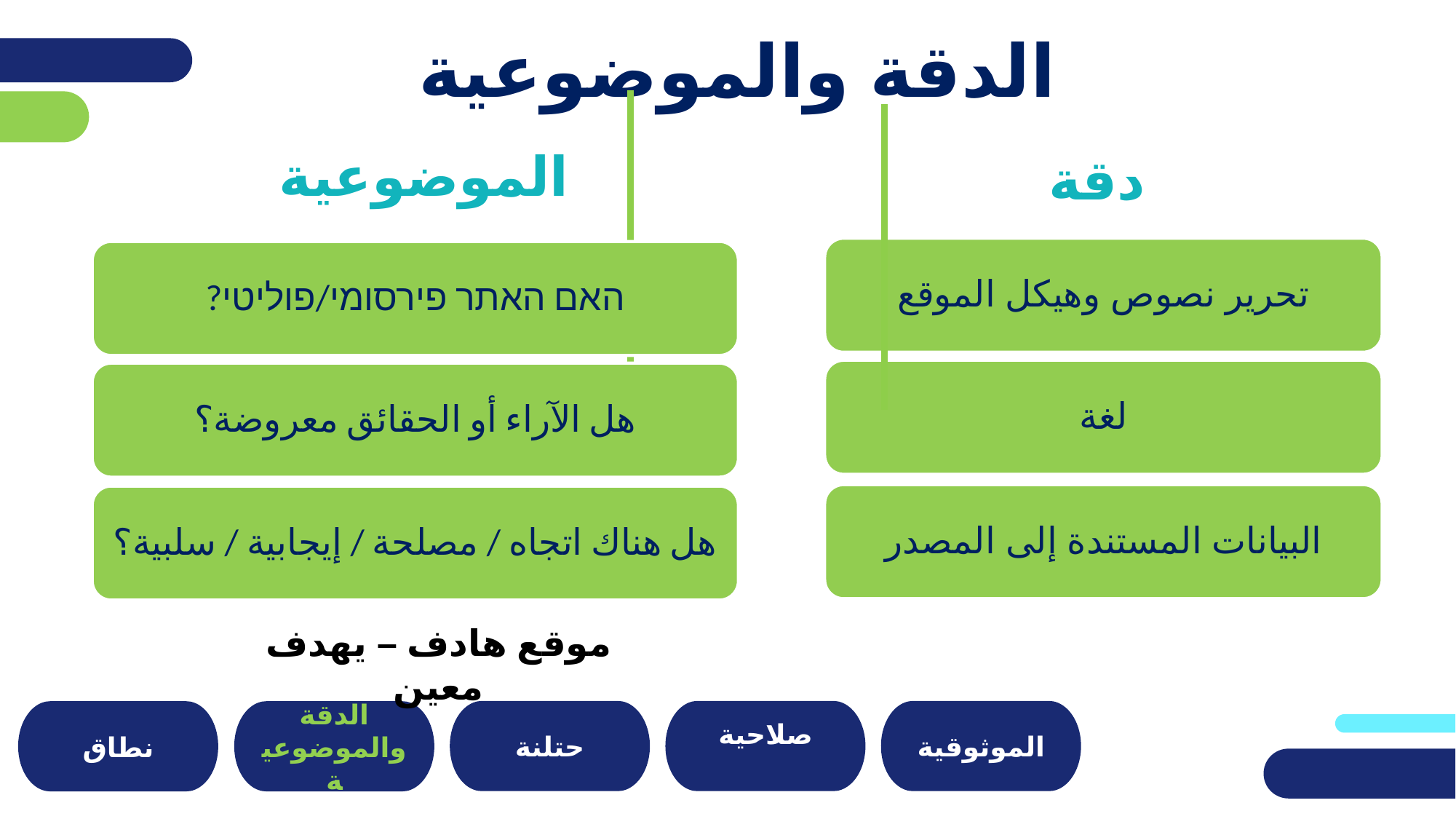

الدقة والموضوعية
الموضوعية
دقة

تحرير نصوص وهيكل الموقع

لغة

البيانات المستندة إلى المصدر

האם האתר פירסומי/פוליטי?

هل الآراء أو الحقائق معروضة؟

هل هناك اتجاه / مصلحة / إيجابية / سلبية؟
موقع هادف – يهدف معين

صلاحية

حتلنة
الموثوقية

نطاق

الدقة والموضوعية